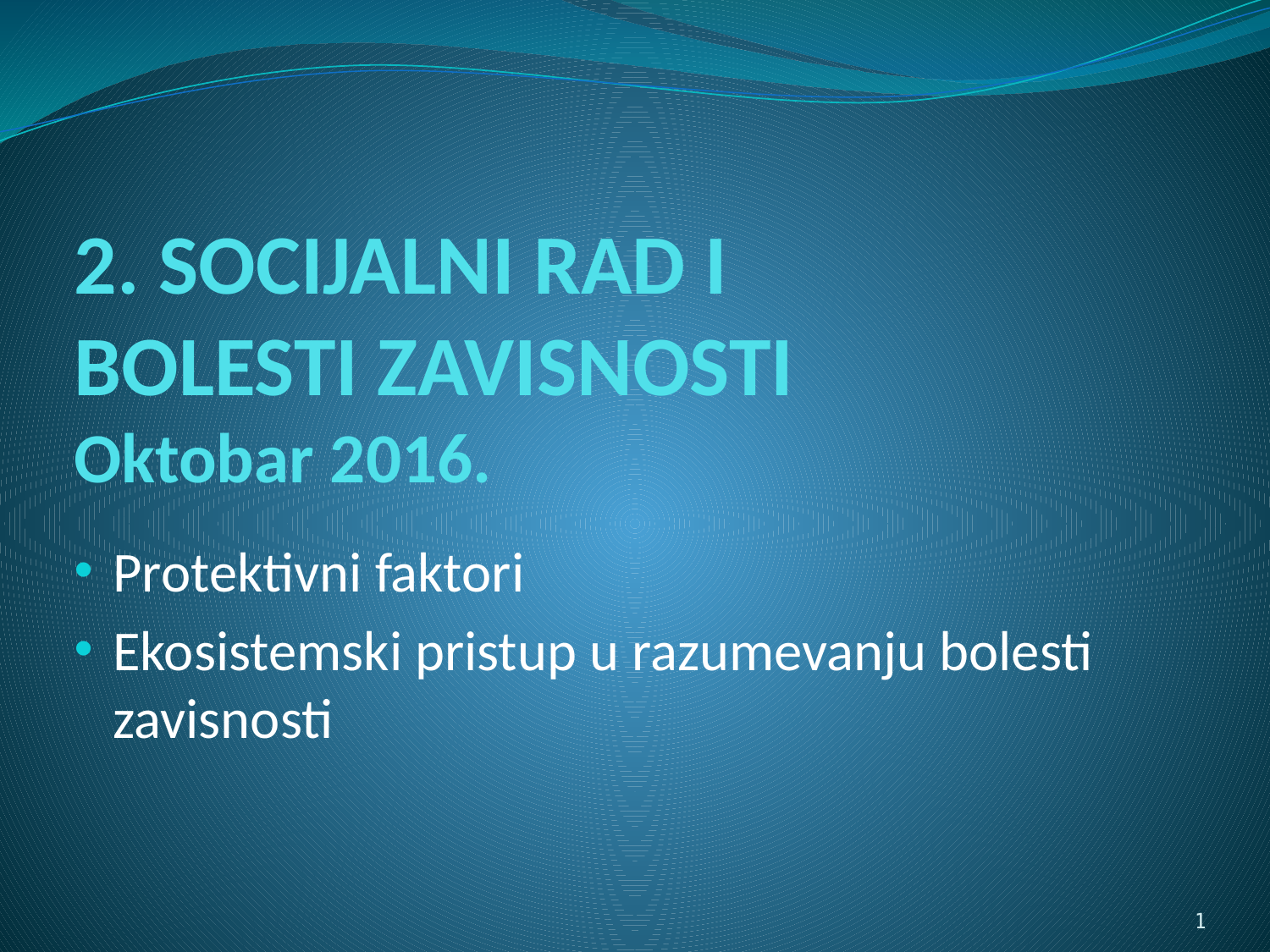

# 2. SOCIJALNI RAD I BOLESTI ZAVISNOSTI Oktobar 2016.
Protektivni faktori
Ekosistemski pristup u razumevanju bolesti zavisnosti
1